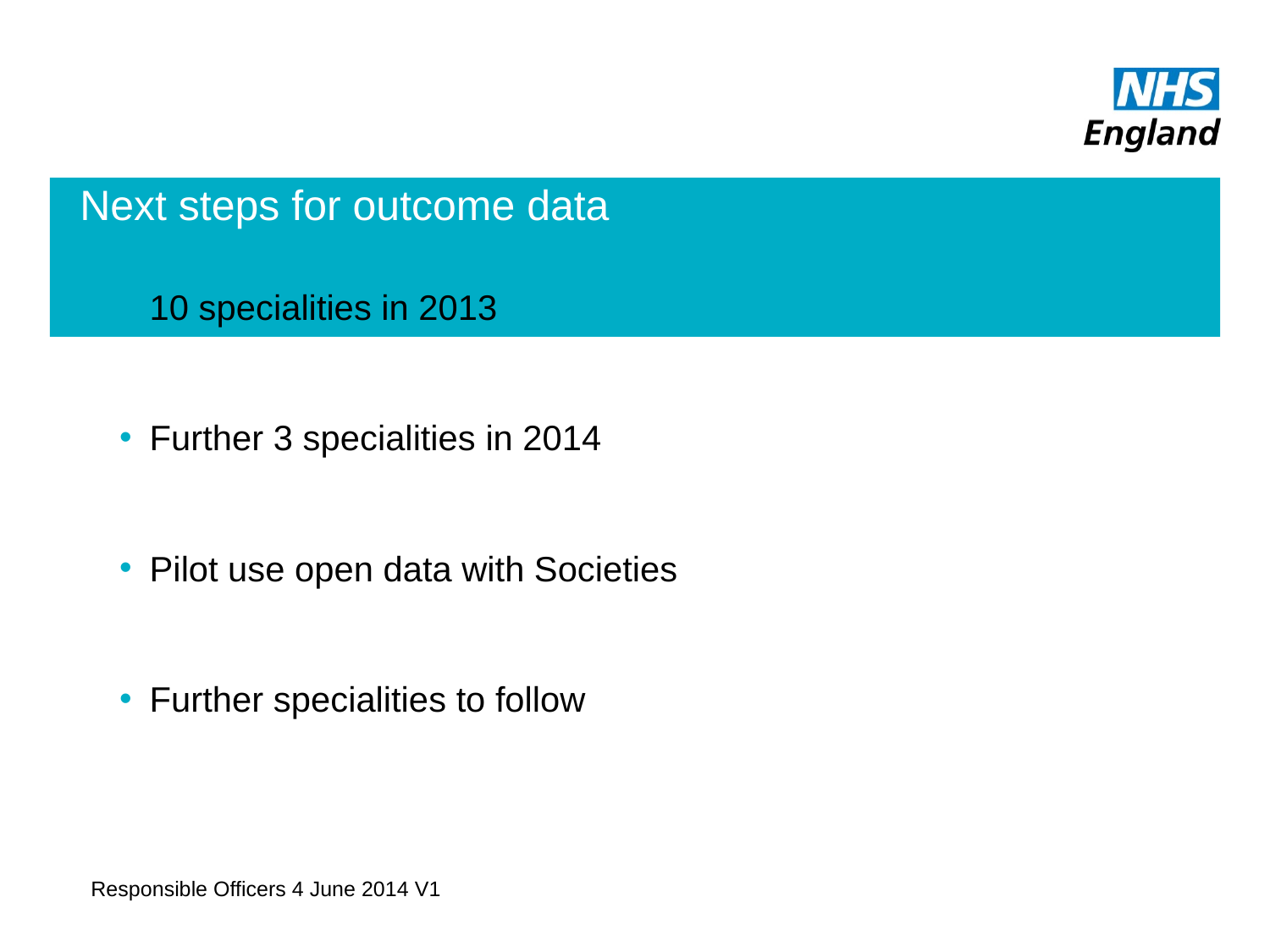

# Next steps for outcome data
10 specialities in 2013

Further 3 specialities in 2014

Pilot use open data with Societies

Further specialities to follow

Responsible Officers 4 June 2014 V1